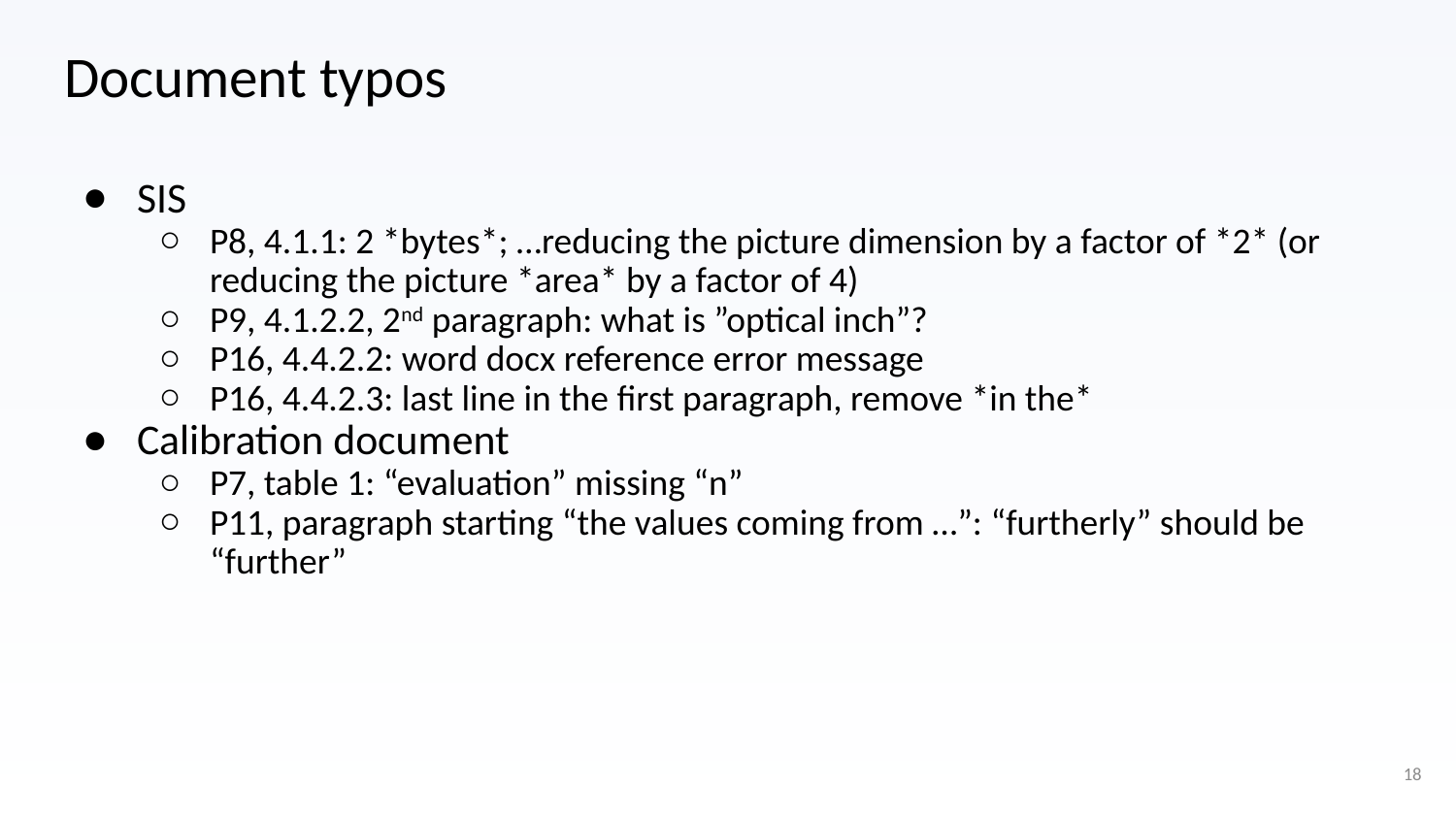

# Document typos
SIS
P8, 4.1.1: 2 *bytes*; …reducing the picture dimension by a factor of *2* (or reducing the picture *area* by a factor of 4)
P9, 4.1.2.2, 2nd paragraph: what is ”optical inch”?
P16, 4.4.2.2: word docx reference error message
P16, 4.4.2.3: last line in the first paragraph, remove *in the*
Calibration document
P7, table 1: “evaluation” missing “n”
P11, paragraph starting “the values coming from …”: “furtherly” should be “further”

18